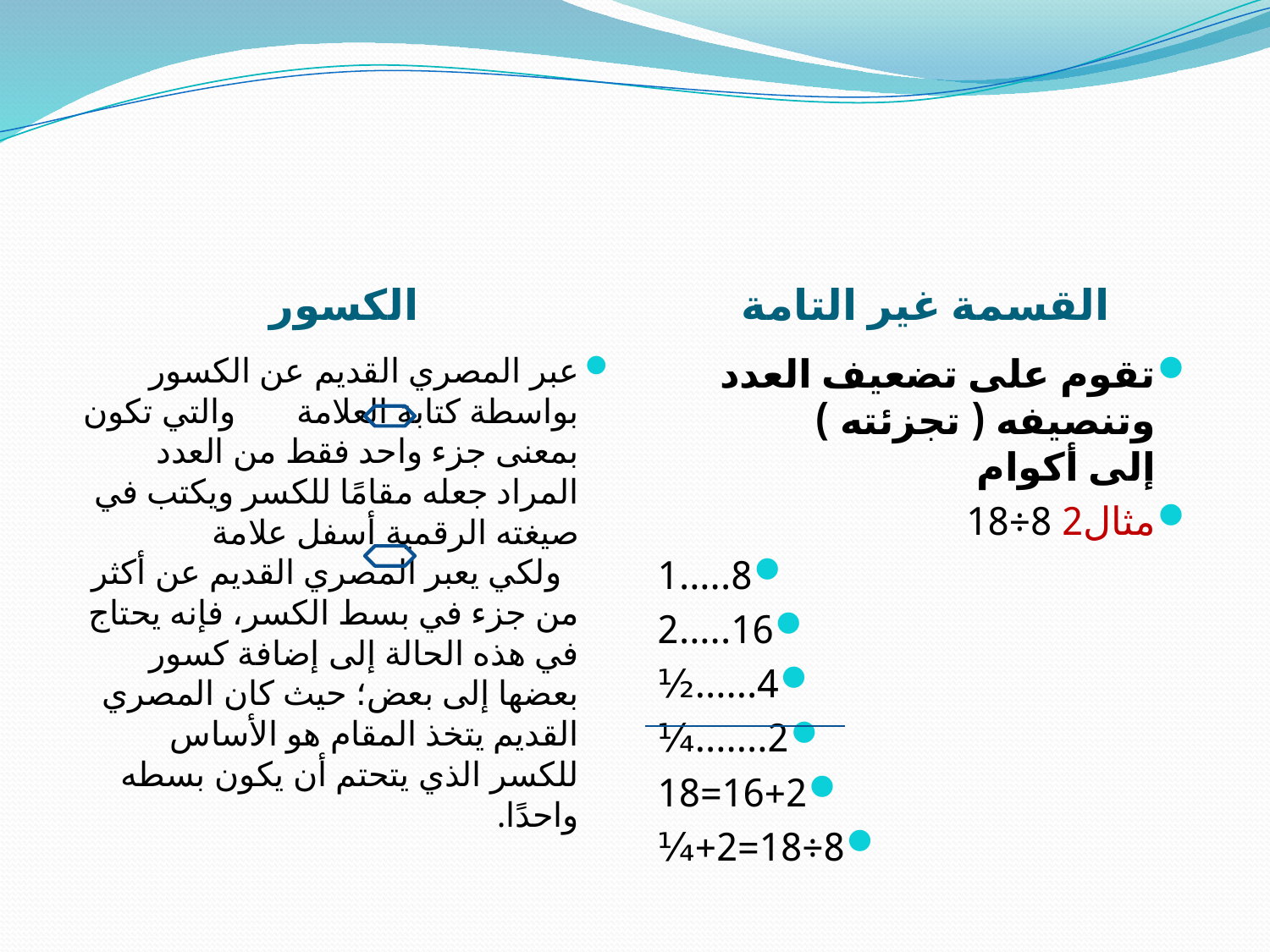

#
الكسور
القسمة غير التامة
عبر المصري القديم عن الكسور بواسطة كتابة العلامة       والتي تكون بمعنى جزء واحد فقط من العدد المراد جعله مقامًا للكسر ويكتب في صيغته الرقمية أسفل علامة 
  ولكي يعبر المصري القديم عن أكثر من جزء في بسط الكسر، فإنه يحتاج في هذه الحالة إلى إضافة كسور بعضها إلى بعض؛ حيث كان المصري القديم يتخذ المقام هو الأساس للكسر الذي يتحتم أن يكون بسطه واحدًا.

تقوم على تضعيف العدد وتنصيفه ( تجزئته ) إلى أكوام
مثال2 8÷18
8.....1
16.....2
4......½
2.......¼
16+2=18
8÷18=2+¼